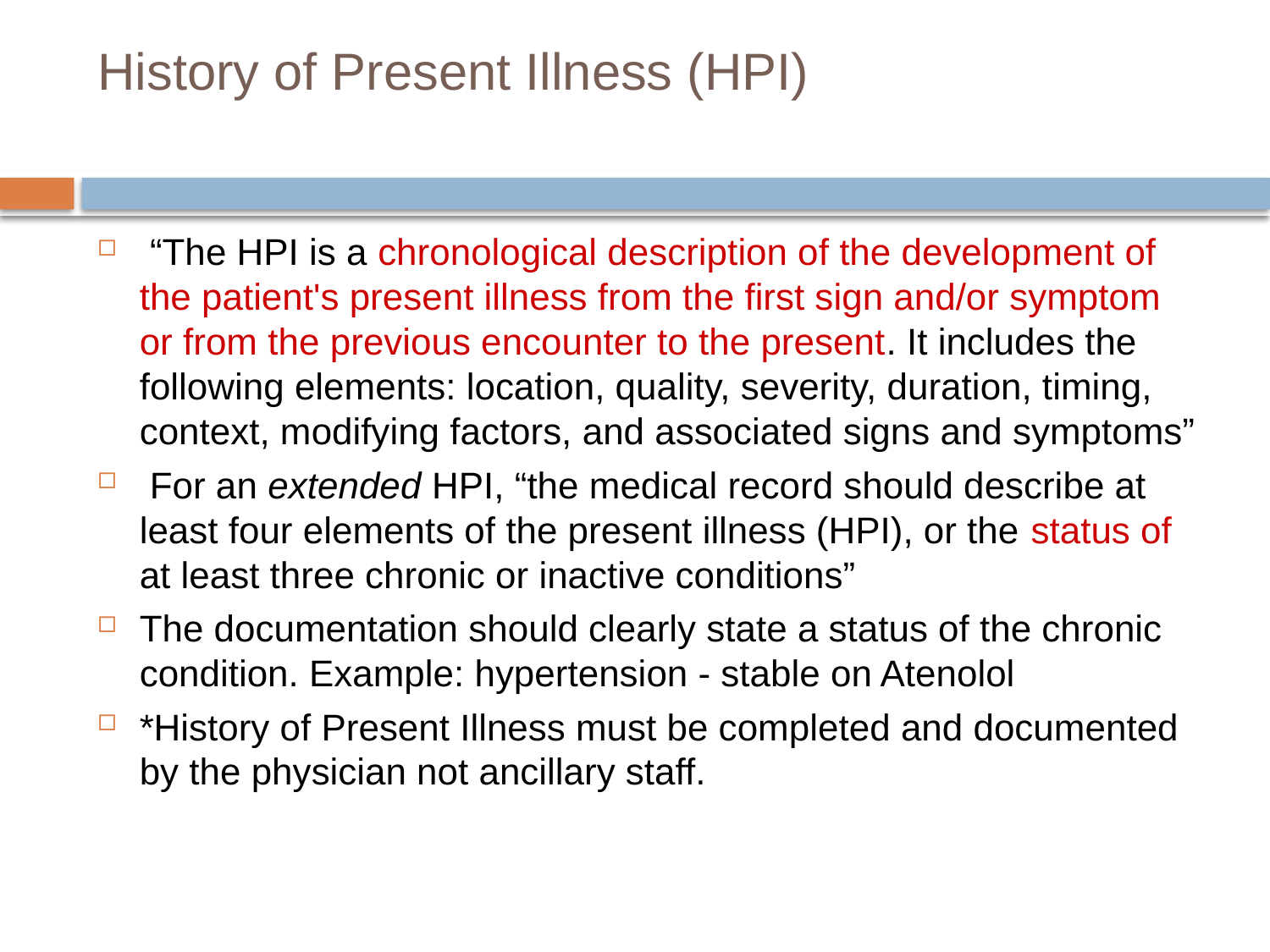

# History of Present Illness (HPI)
 “The HPI is a chronological description of the development of the patient's present illness from the first sign and/or symptom or from the previous encounter to the present. It includes the following elements: location, quality, severity, duration, timing, context, modifying factors, and associated signs and symptoms”
 For an extended HPI, “the medical record should describe at least four elements of the present illness (HPI), or the status of at least three chronic or inactive conditions”
The documentation should clearly state a status of the chronic condition. Example: hypertension - stable on Atenolol
*History of Present Illness must be completed and documented by the physician not ancillary staff.